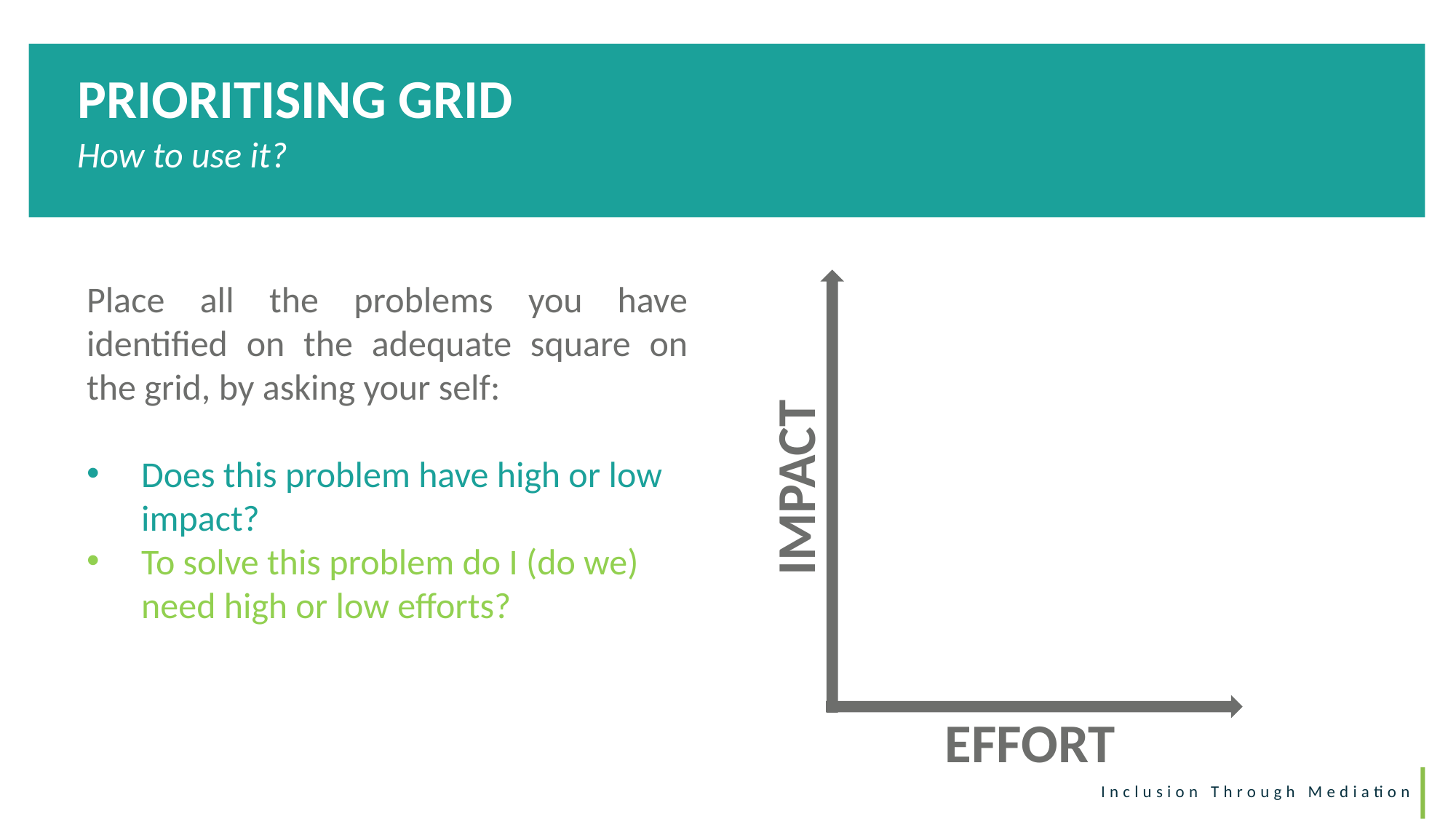

PRIORITISING GRID
How to use it?
Place all the problems you have identified on the adequate square on the grid, by asking your self:

Does this problem have high or low impact?
To solve this problem do I (do we) need high or low efforts?

IMPACT

EFFORT